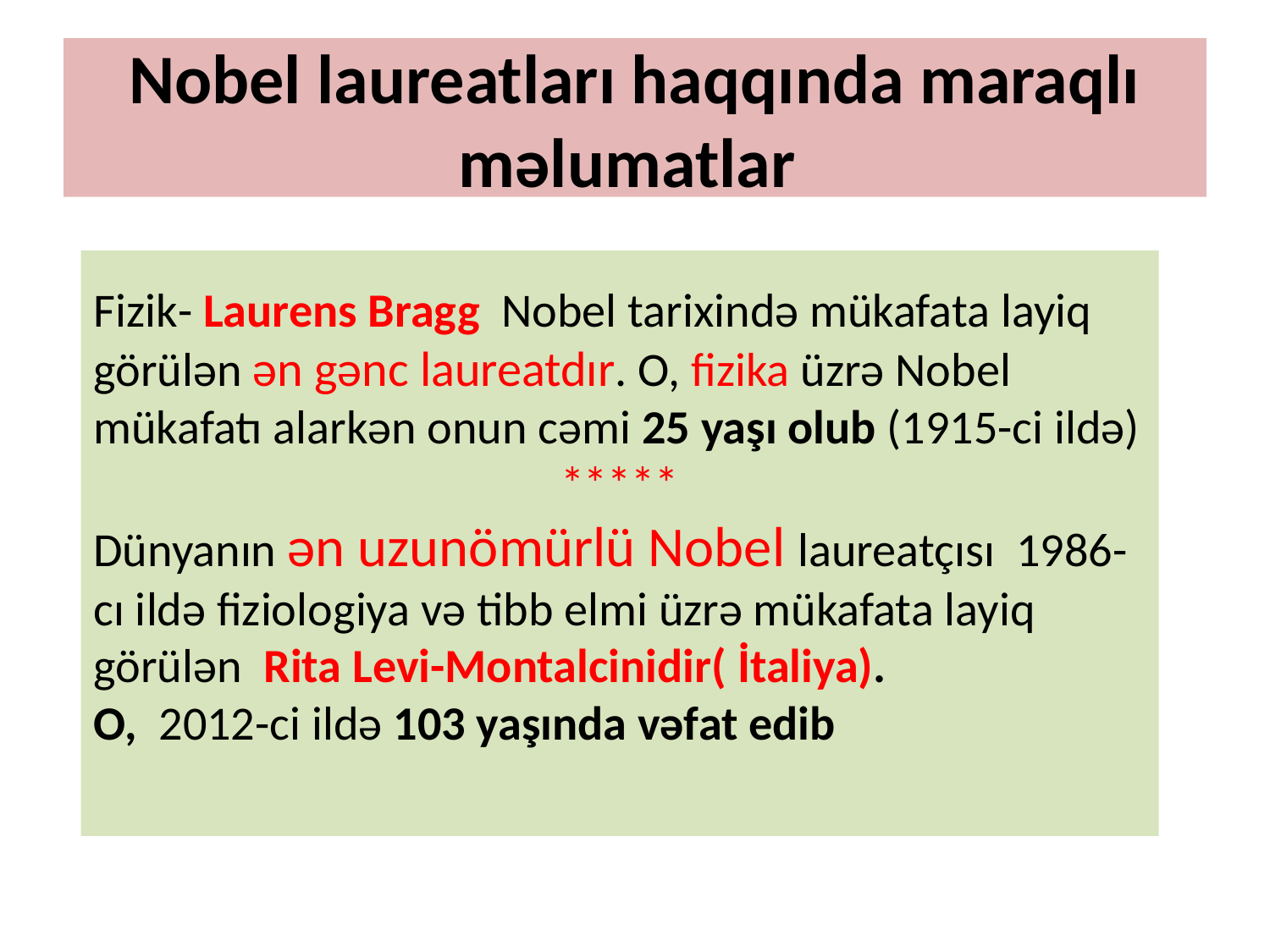

# Nobel laureatları haqqında maraqlı məlumatlar

Fizik- Laurens Bragg  Nobel tarixində mükafata layiq görülən ən gənc laureatdır. O, fizika üzrə Nobel mükafatı alarkən onun cəmi 25 yaşı olub (1915-ci ildə)
*****
Dünyanın ən uzunömürlü Nobel laureatçısı  1986-cı ildə fiziologiya və tibb elmi üzrə mükafata layiq görülən  Rita Levi-Montalcinidir( İtaliya).
O,  2012-ci ildə 103 yaşında vəfat edib